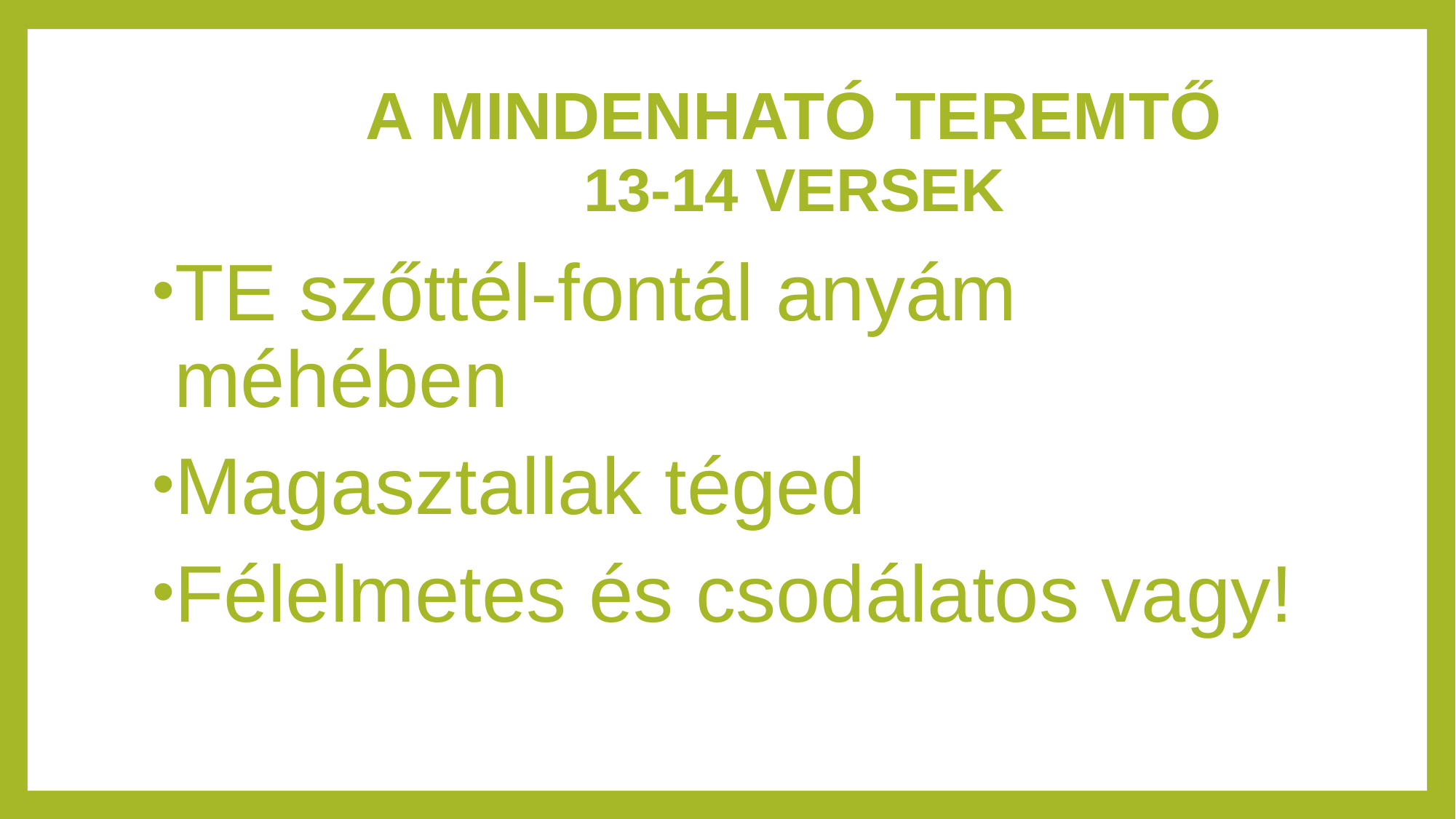

# A MINDENHATÓ TEREMTŐ 13-14 VERSEK
TE szőttél-fontál anyám méhében
Magasztallak téged
Félelmetes és csodálatos vagy!